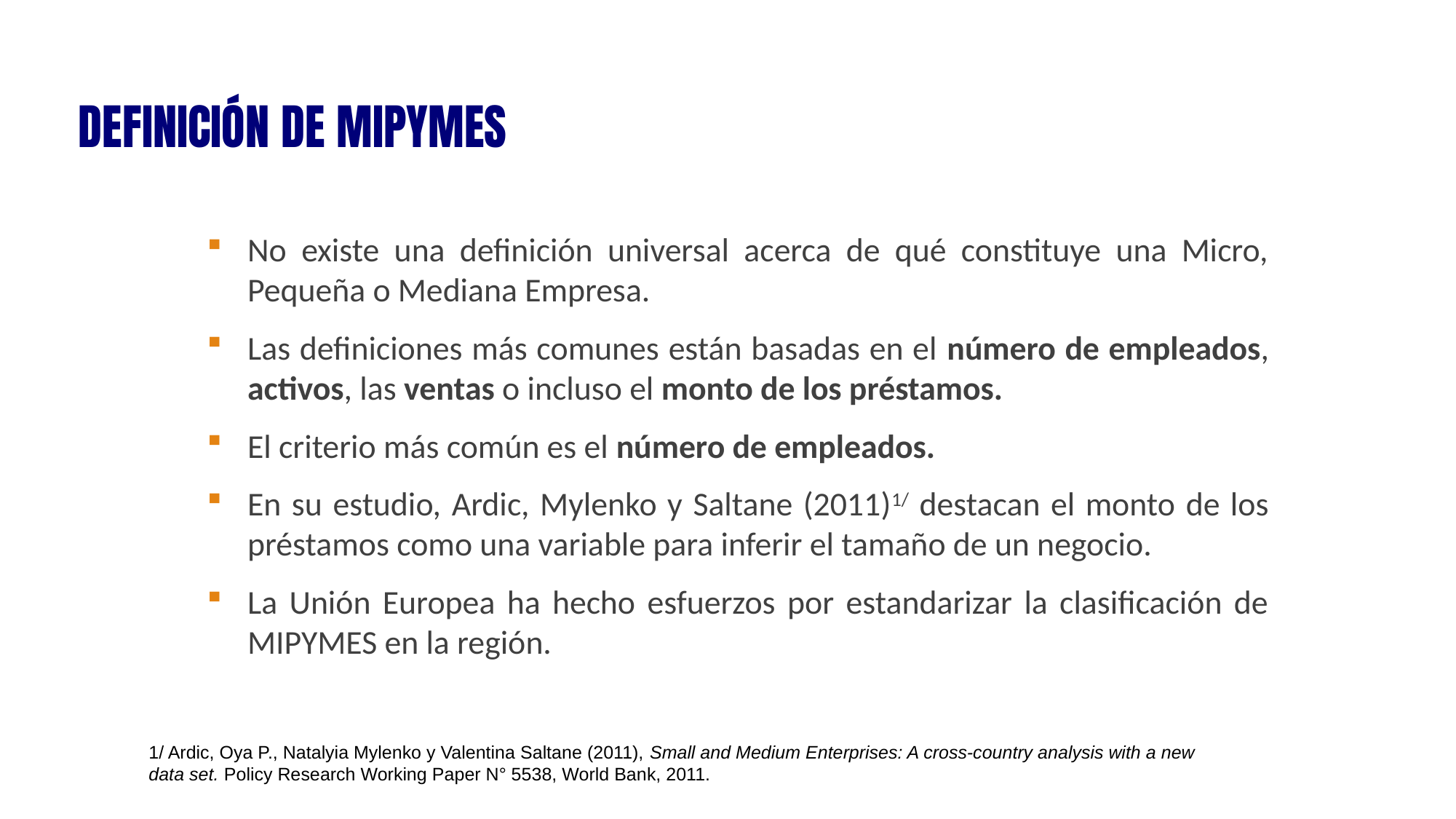

DEFINICIÓN DE MIPYMES
No existe una definición universal acerca de qué constituye una Micro, Pequeña o Mediana Empresa.
Las definiciones más comunes están basadas en el número de empleados, activos, las ventas o incluso el monto de los préstamos.
El criterio más común es el número de empleados.
En su estudio, Ardic, Mylenko y Saltane (2011)1/ destacan el monto de los préstamos como una variable para inferir el tamaño de un negocio.
La Unión Europea ha hecho esfuerzos por estandarizar la clasificación de MIPYMES en la región.

1/ Ardic, Oya P., Natalyia Mylenko y Valentina Saltane (2011), Small and Medium Enterprises: A cross-country analysis with a new data set. Policy Research Working Paper N° 5538, World Bank, 2011.